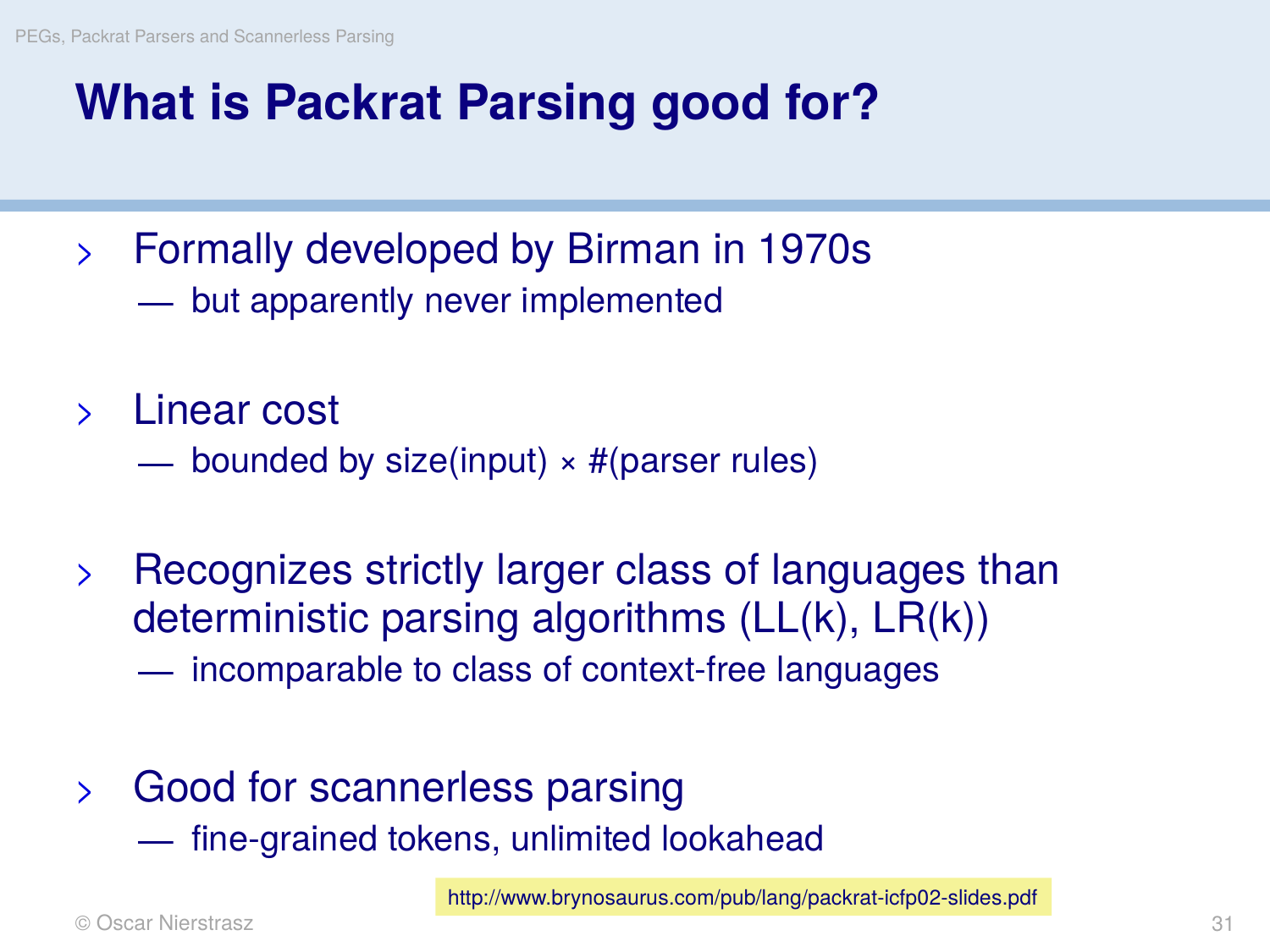

PEGs, Packrat Parsers and Scannerless Parsing
# What is Packrat Parsing good for?
Formally developed by Birman in 1970s
but apparently never implemented

Linear cost
bounded by size(input) × #(parser rules)

Recognizes strictly larger class of languages than deterministic parsing algorithms (LL(k), LR(k))
incomparable to class of context-free languages

Good for scannerless parsing
fine-grained tokens, unlimited lookahead
http://www.brynosaurus.com/pub/lang/packrat-icfp02-slides.pdf
© Oscar Nierstrasz
31